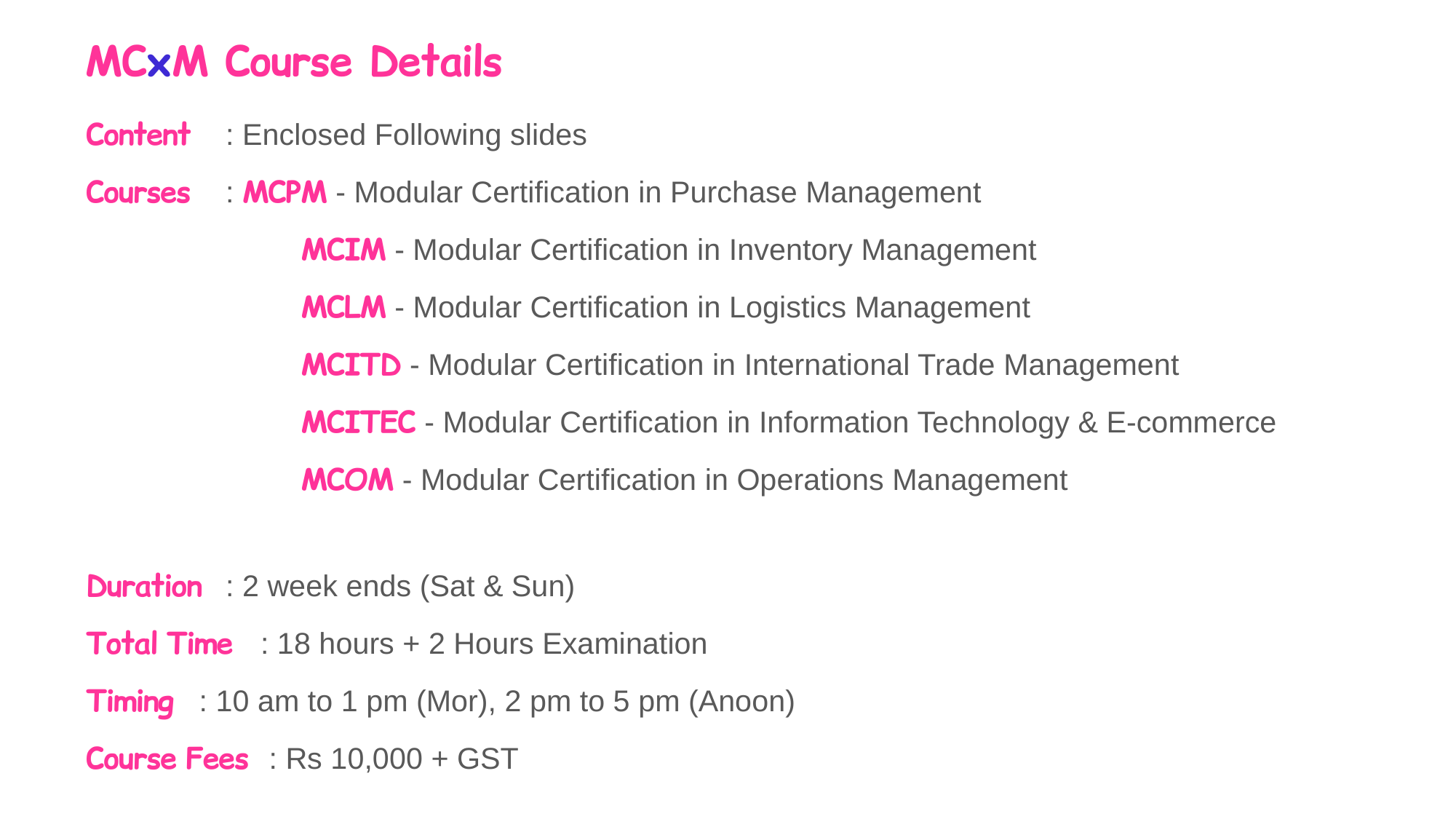

MCxM Course Details

Content 	: Enclosed Following slides
Courses 	: MCPM - Modular Certification in Purchase Management
MCIM - Modular Certification in Inventory Management
MCLM - Modular Certification in Logistics Management
MCITD - Modular Certification in International Trade Management
MCITEC - Modular Certification in Information Technology & E-commerce
MCOM - Modular Certification in Operations Management

Duration 	: 2 week ends (Sat & Sun)
Total Time 	: 18 hours + 2 Hours Examination
Timing		 : 10 am to 1 pm (Mor), 2 pm to 5 pm (Anoon)
Course Fees	 : Rs 10,000 + GST